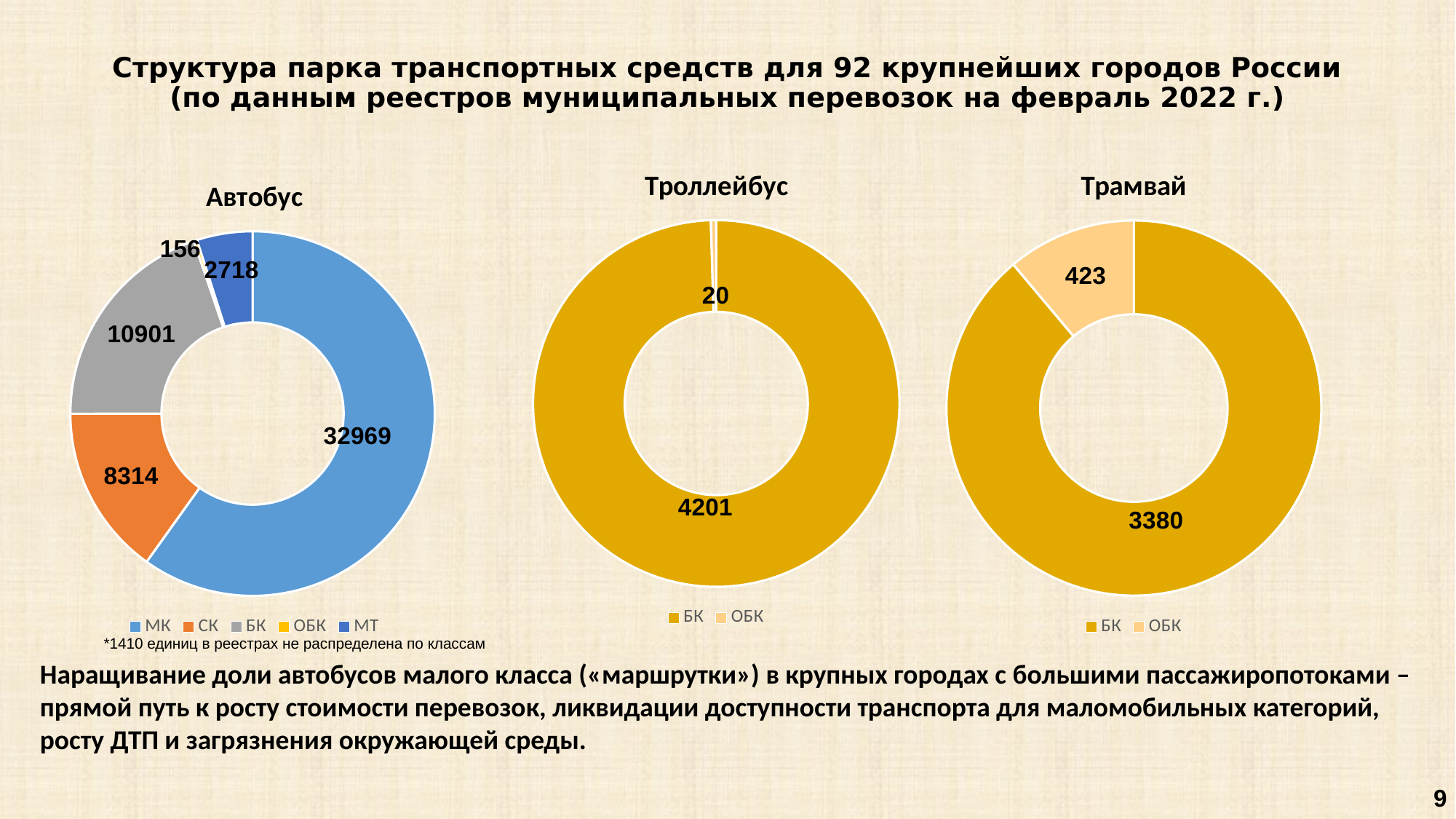

# Структура парка транспортных средств для 92 крупнейших городов России (по данным реестров муниципальных перевозок на февраль 2022 г.)

### Chart: Троллейбус

| Category | Троллейбус |
|---|---|
| БК | 4201.0 |
| ОБК | 20.0 |

### Chart: Трамвай

| Category | Трамвай |
|---|---|
| БК | 3380.0 |
| ОБК | 423.0 |

### Chart: Автобус

| Category | Автобус |
|---|---|
| МК | 32969.0 |
| СК | 8314.0 |
| БК | 10901.0 |
| ОБК | 156.0 |
| МТ | 2718.0 |
*1410 единиц в реестрах не распределена по классам
Наращивание доли автобусов малого класса («маршрутки») в крупных городах с большими пассажиропотоками – прямой путь к росту стоимости перевозок, ликвидации доступности транспорта для маломобильных категорий, росту ДТП и загрязнения окружающей среды.
9